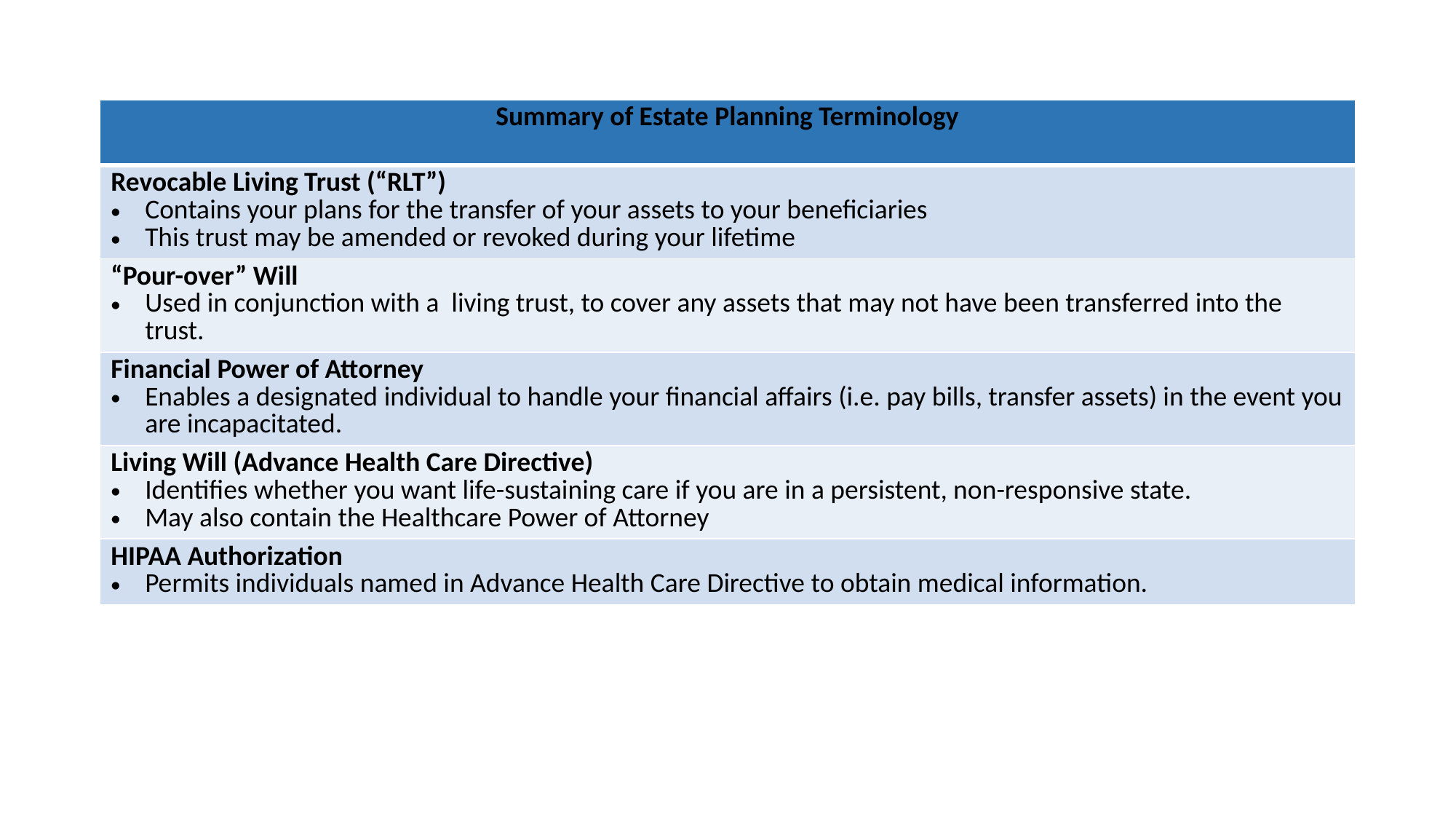

| Summary of Estate Planning Terminology |
| --- |
| Revocable Living Trust (“RLT”) Contains your plans for the transfer of your assets to your beneficiaries This trust may be amended or revoked during your lifetime |
| “Pour-over” Will Used in conjunction with a living trust, to cover any assets that may not have been transferred into the trust. |
| Financial Power of Attorney Enables a designated individual to handle your financial affairs (i.e. pay bills, transfer assets) in the event you are incapacitated. |
| Living Will (Advance Health Care Directive) Identifies whether you want life-sustaining care if you are in a persistent, non-responsive state. May also contain the Healthcare Power of Attorney |
| HIPAA Authorization Permits individuals named in Advance Health Care Directive to obtain medical information. |